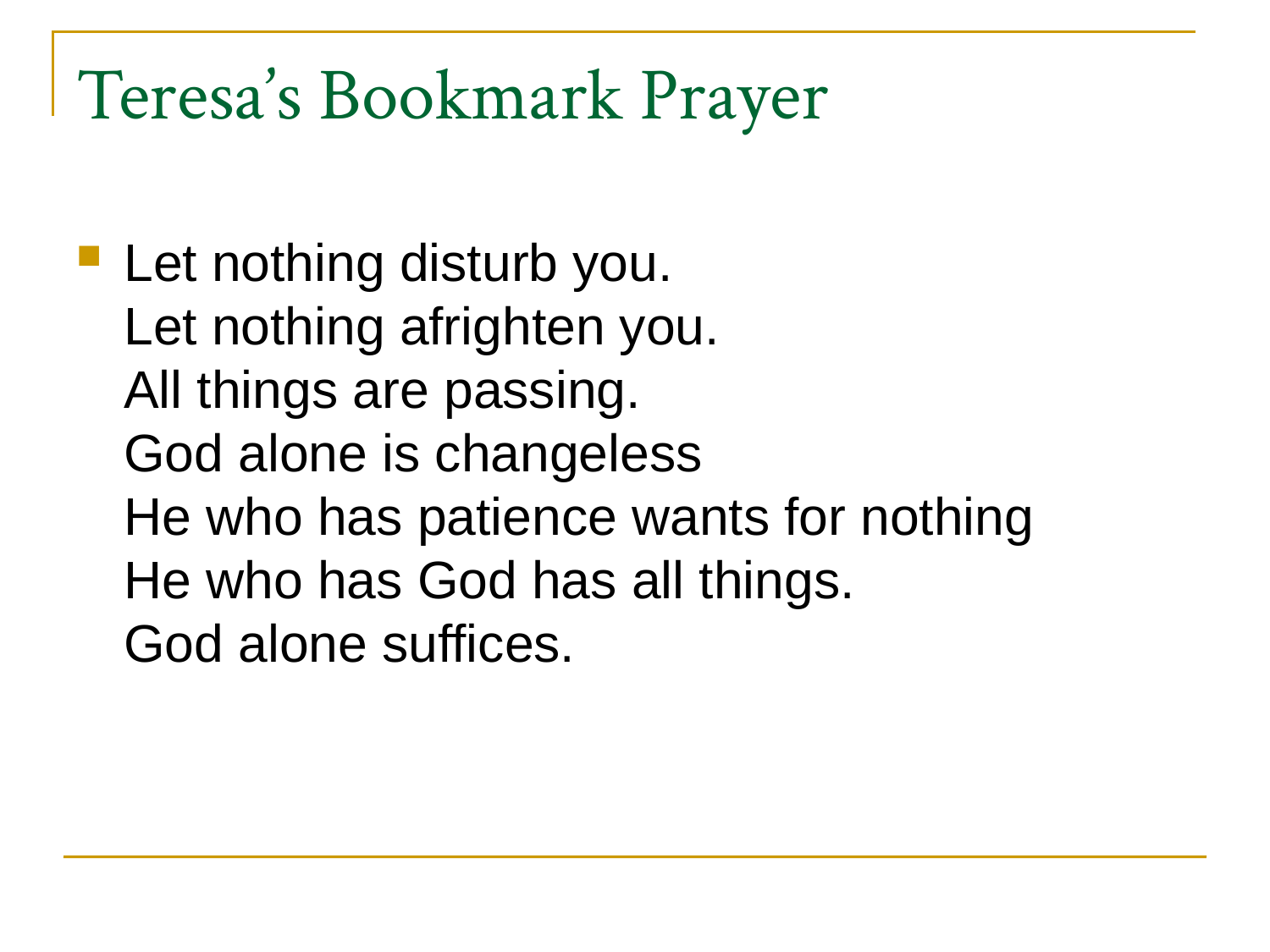

# Teresa’s Bookmark Prayer
Let nothing disturb you.
Let nothing afrighten you.
All things are passing.
God alone is changeless
He who has patience wants for nothing
He who has God has all things.
God alone suffices.